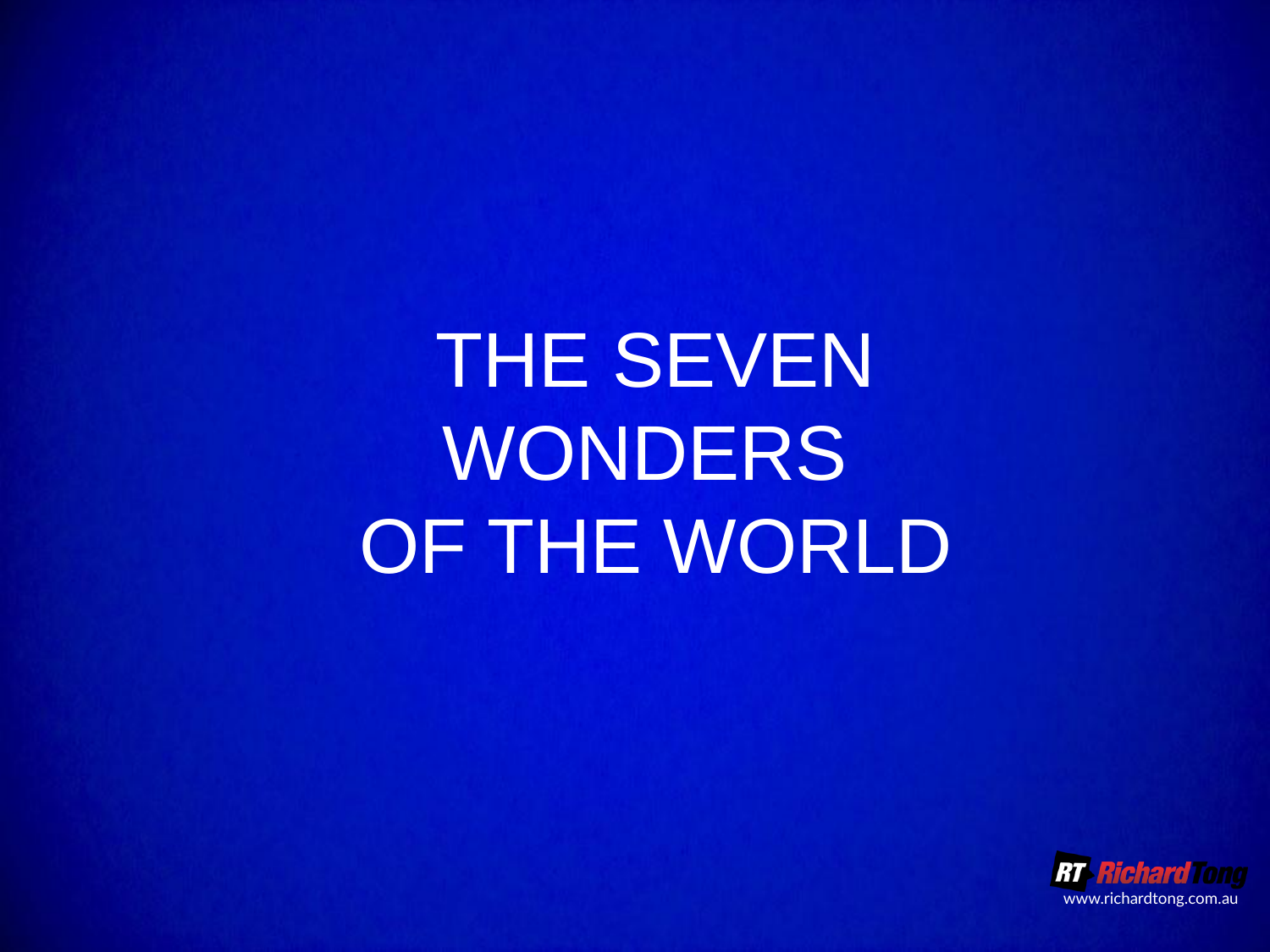

# THE SEVEN WONDERS OF THE WORLD